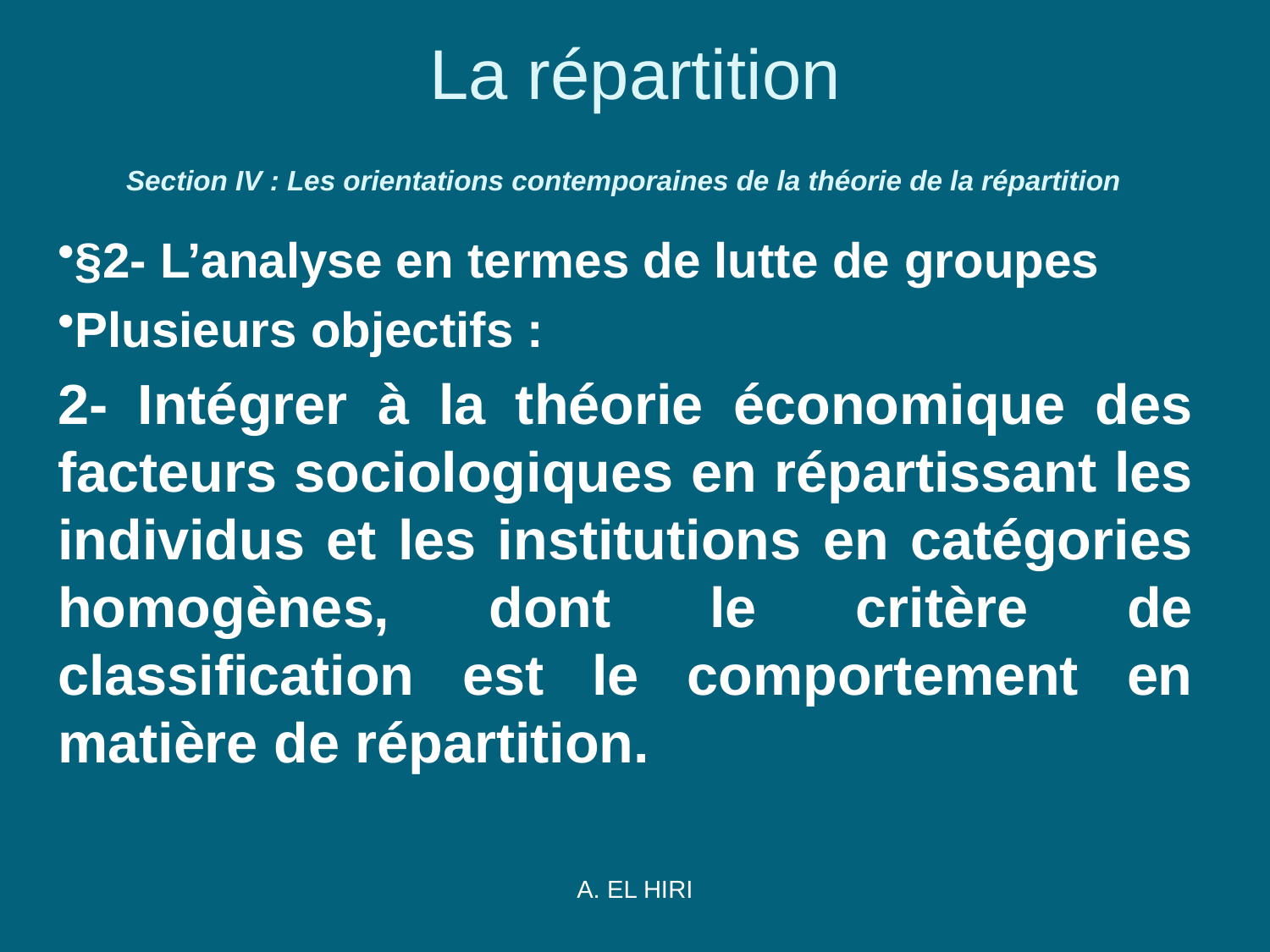

# La répartition Section IV : Les orientations contemporaines de la théorie de la répartition
§2- L’analyse en termes de lutte de groupes
Plusieurs objectifs :
2- Intégrer à la théorie économique des facteurs sociologiques en répartissant les individus et les institutions en catégories homogènes, dont le critère de classification est le comportement en matière de répartition.
A. EL HIRI